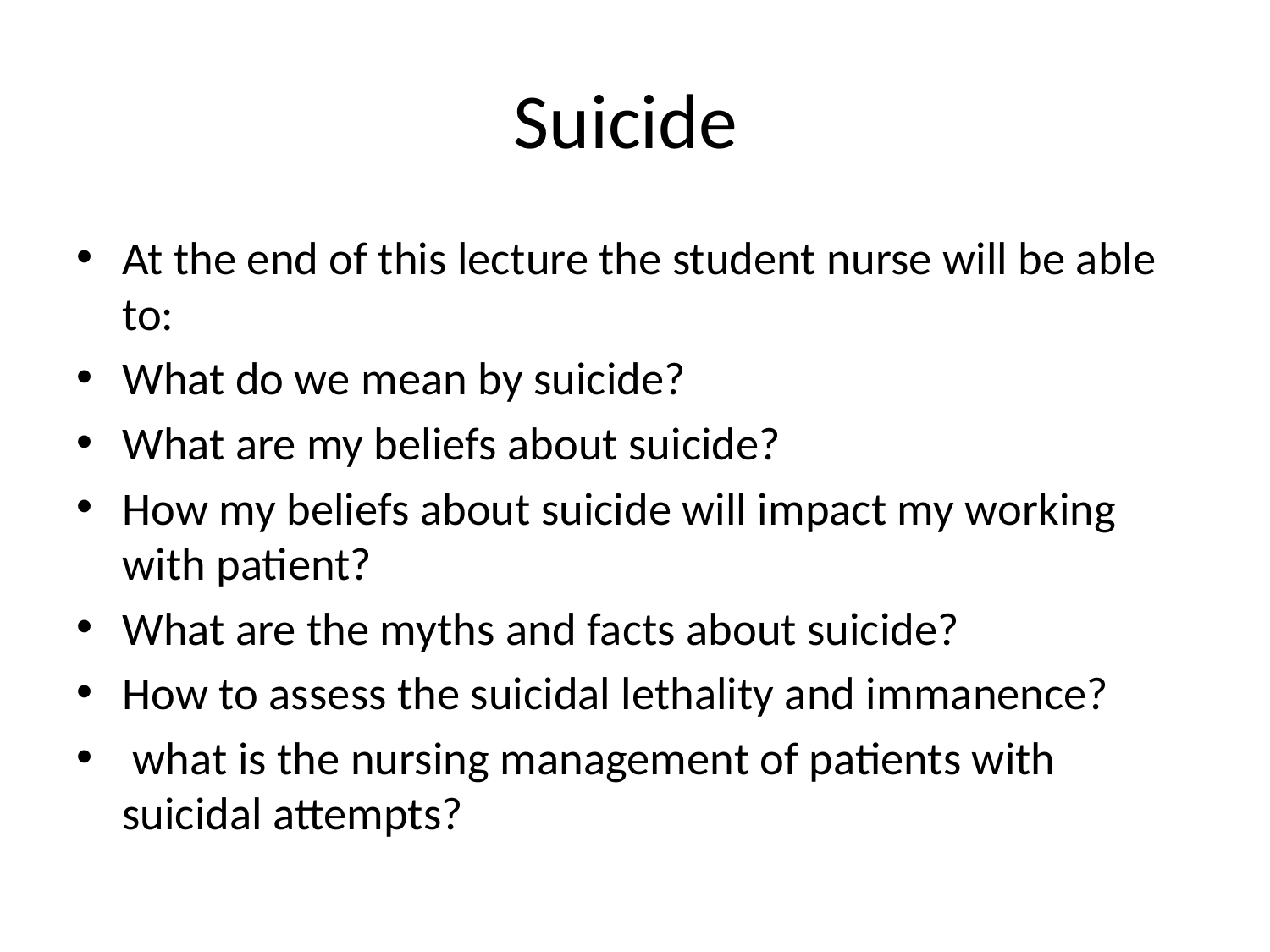

# Suicide
At the end of this lecture the student nurse will be able to:
What do we mean by suicide?
What are my beliefs about suicide?
How my beliefs about suicide will impact my working with patient?
What are the myths and facts about suicide?
How to assess the suicidal lethality and immanence?
 what is the nursing management of patients with suicidal attempts?